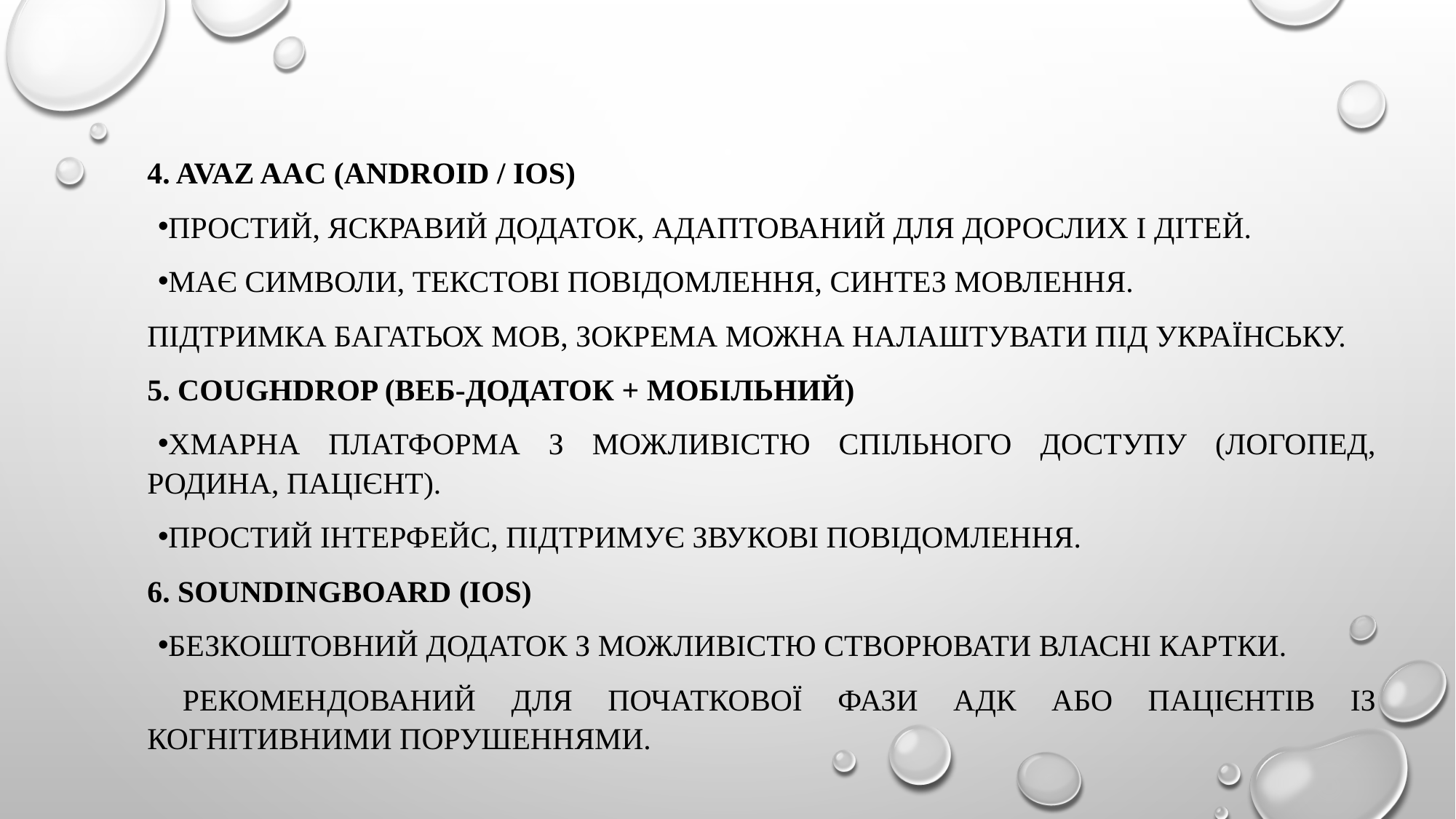

#
4. Avaz AAC (Android / iOS)
Простий, яскравий додаток, адаптований для дорослих і дітей.
Має символи, текстові повідомлення, синтез мовлення.
Підтримка багатьох мов, зокрема можна налаштувати під українську.
5. CoughDrop (веб-додаток + мобільний)
Хмарна платформа з можливістю спільного доступу (логопед, родина, пацієнт).
Простий інтерфейс, підтримує звукові повідомлення.
6. SoundingBoard (iOS)
Безкоштовний додаток з можливістю створювати власні картки.
 Рекомендований для початкової фази АДК або пацієнтів із когнітивними порушеннями.